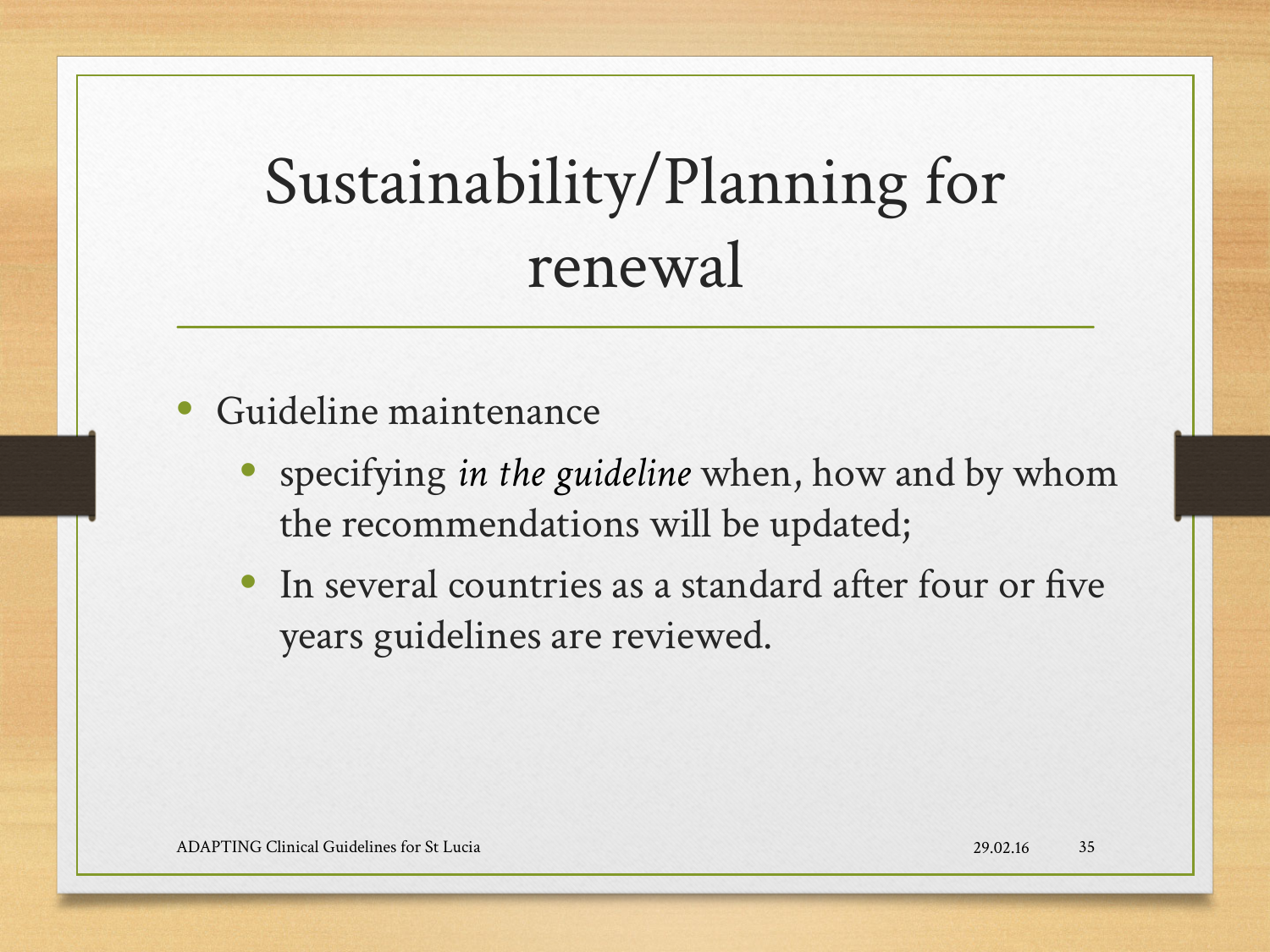

# Sustainability/Planning for renewal
Guideline maintenance
specifying in the guideline when, how and by whom the recommendations will be updated;
In several countries as a standard after four or five years guidelines are reviewed.
ADAPTING Clinical Guidelines for St Lucia
29.02.16
35